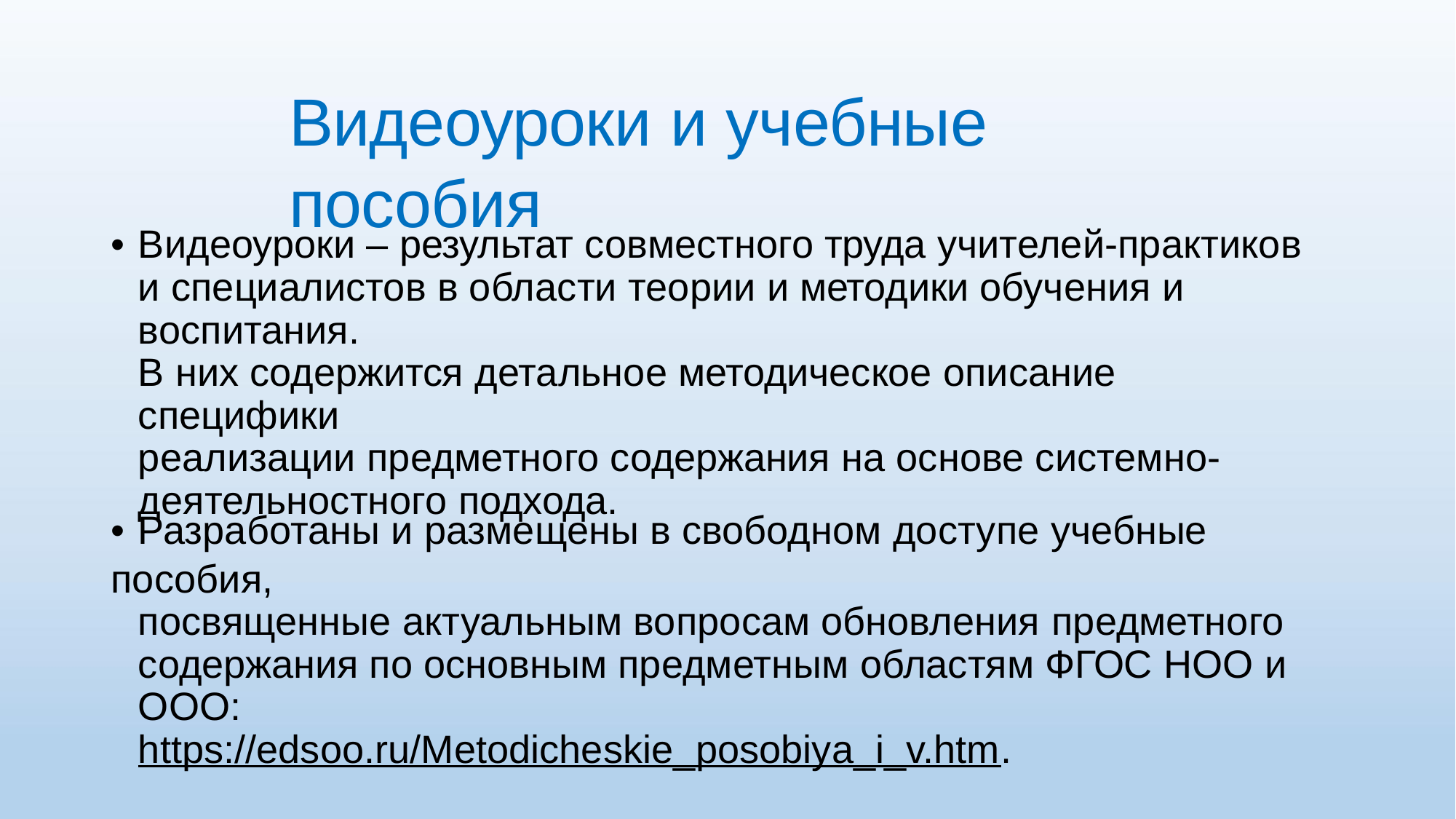

Видеоуроки и учебные пособия
• Видеоуроки – результат совместного труда учителей-практиков
и специалистов в области теории и методики обучения и воспитания.
В них содержится детальное методическое описание специфики
реализации предметного содержания на основе системно-
деятельностного подхода.
• Разработаны и размещены в свободном доступе учебные пособия,
посвященные актуальным вопросам обновления предметного
содержания по основным предметным областям ФГОС НОО и ООО:
https://edsoo.ru/Metodicheskie_posobiya_i_v.htm.